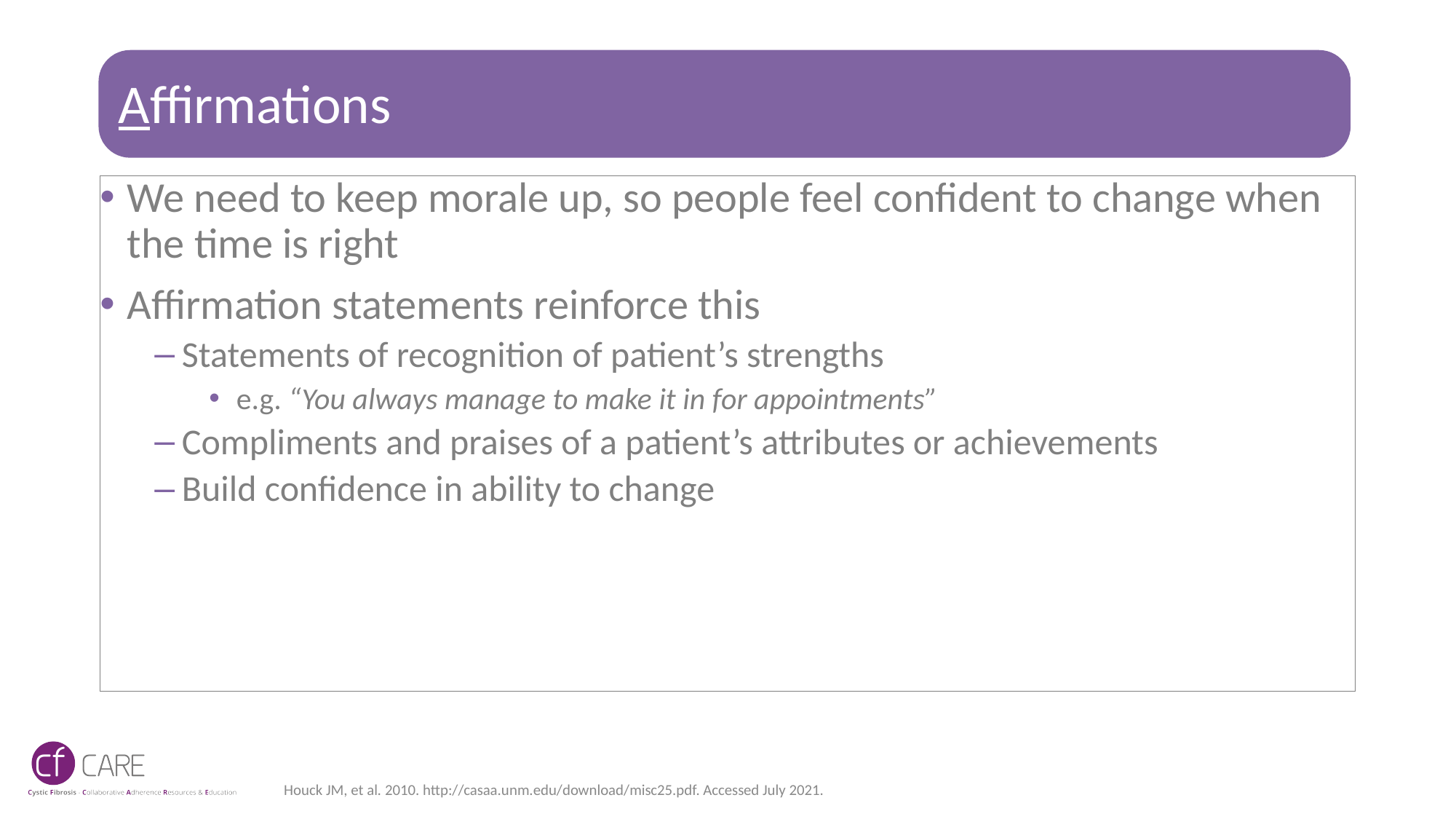

# Affirmations
We need to keep morale up, so people feel confident to change when the time is right
Affirmation statements reinforce this
Statements of recognition of patient’s strengths
e.g. “You always manage to make it in for appointments”
Compliments and praises of a patient’s attributes or achievements
Build confidence in ability to change
Houck JM, et al. 2010. http://casaa.unm.edu/download/misc25.pdf. Accessed July 2021.